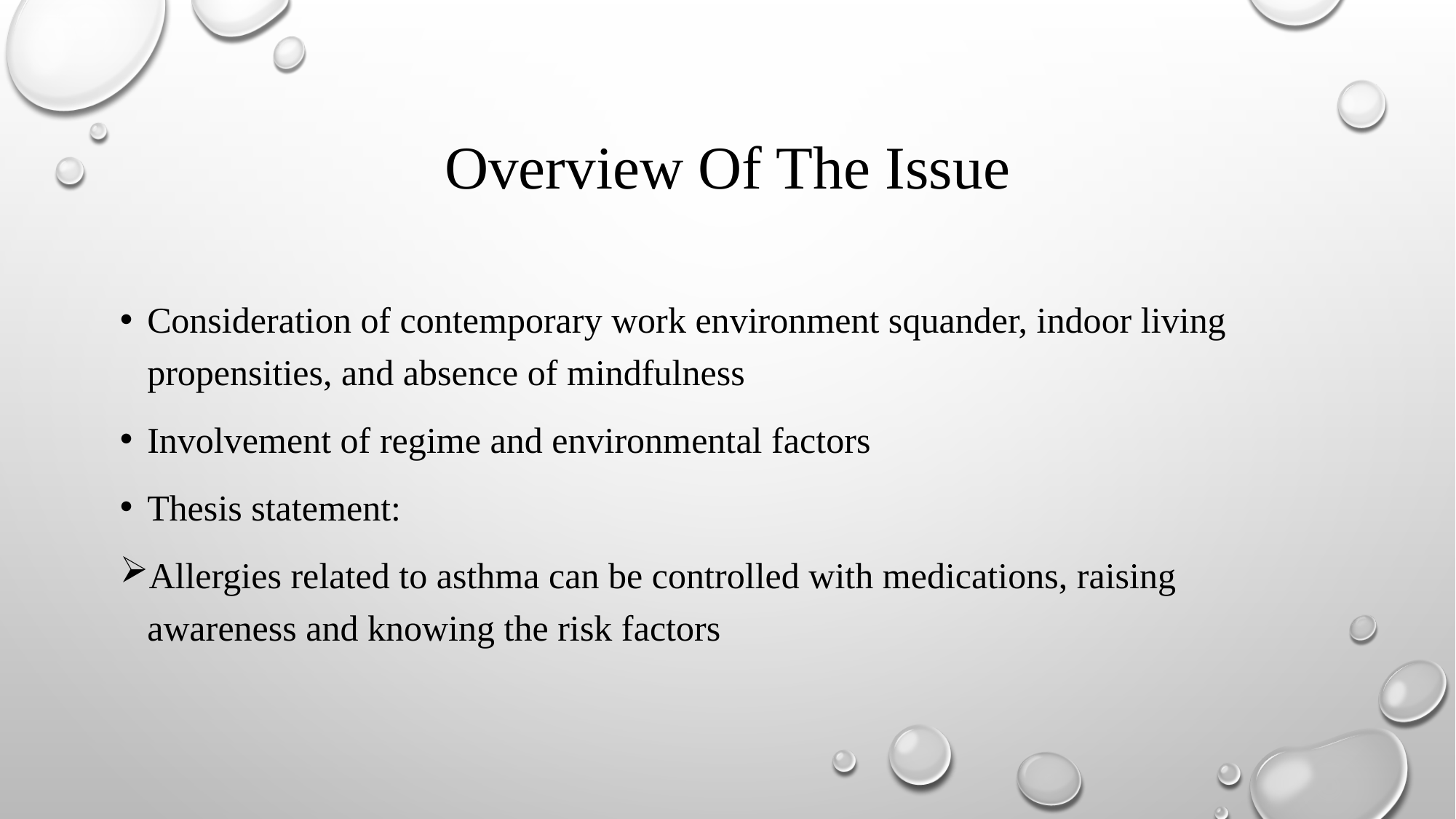

# Overview Of The Issue
Consideration of contemporary work environment squander, indoor living propensities, and absence of mindfulness
Involvement of regime and environmental factors
Thesis statement:
Allergies related to asthma can be controlled with medications, raising awareness and knowing the risk factors